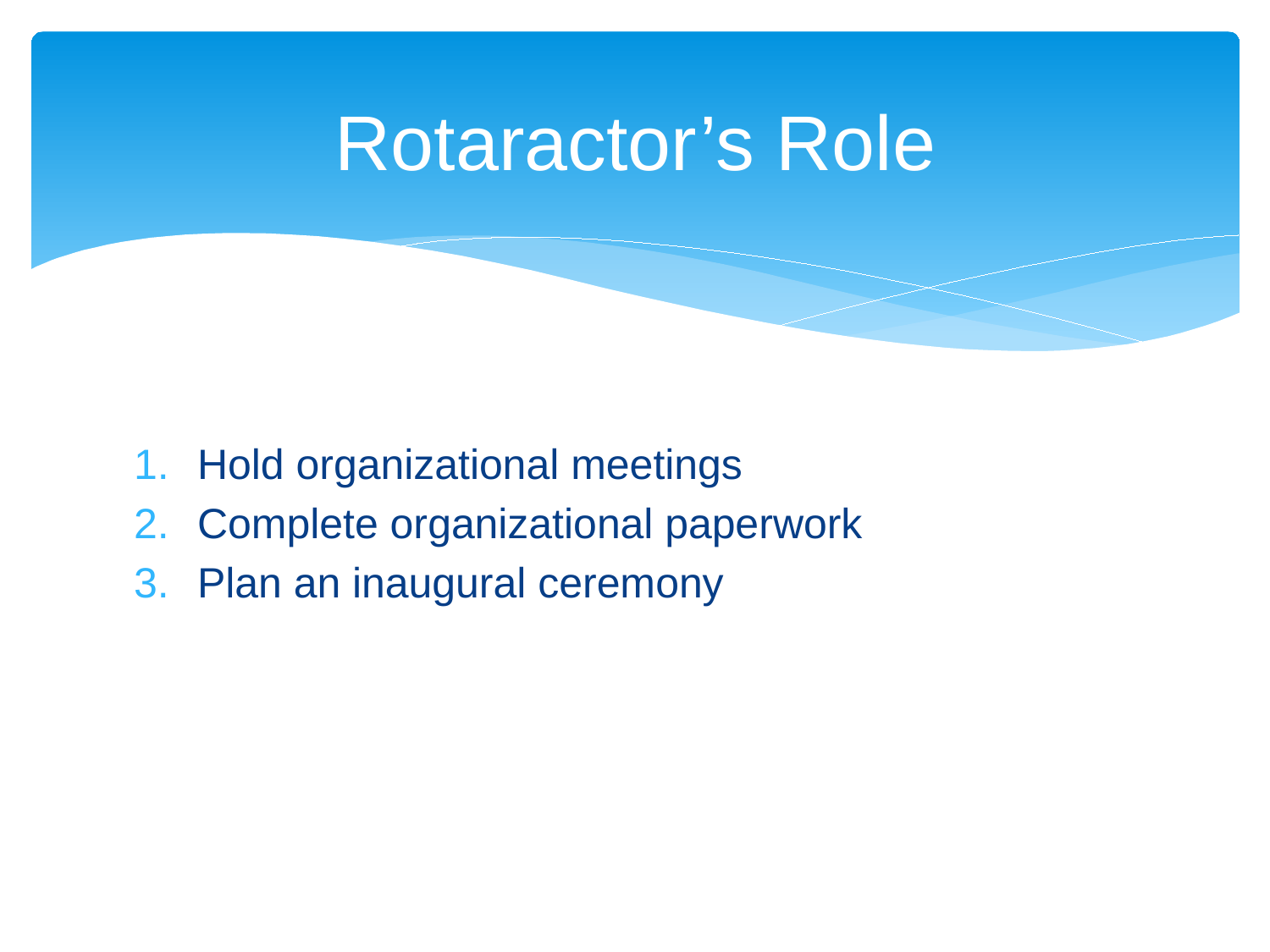

# Rotaractor’s Role

Hold organizational meetings
Complete organizational paperwork
Plan an inaugural ceremony